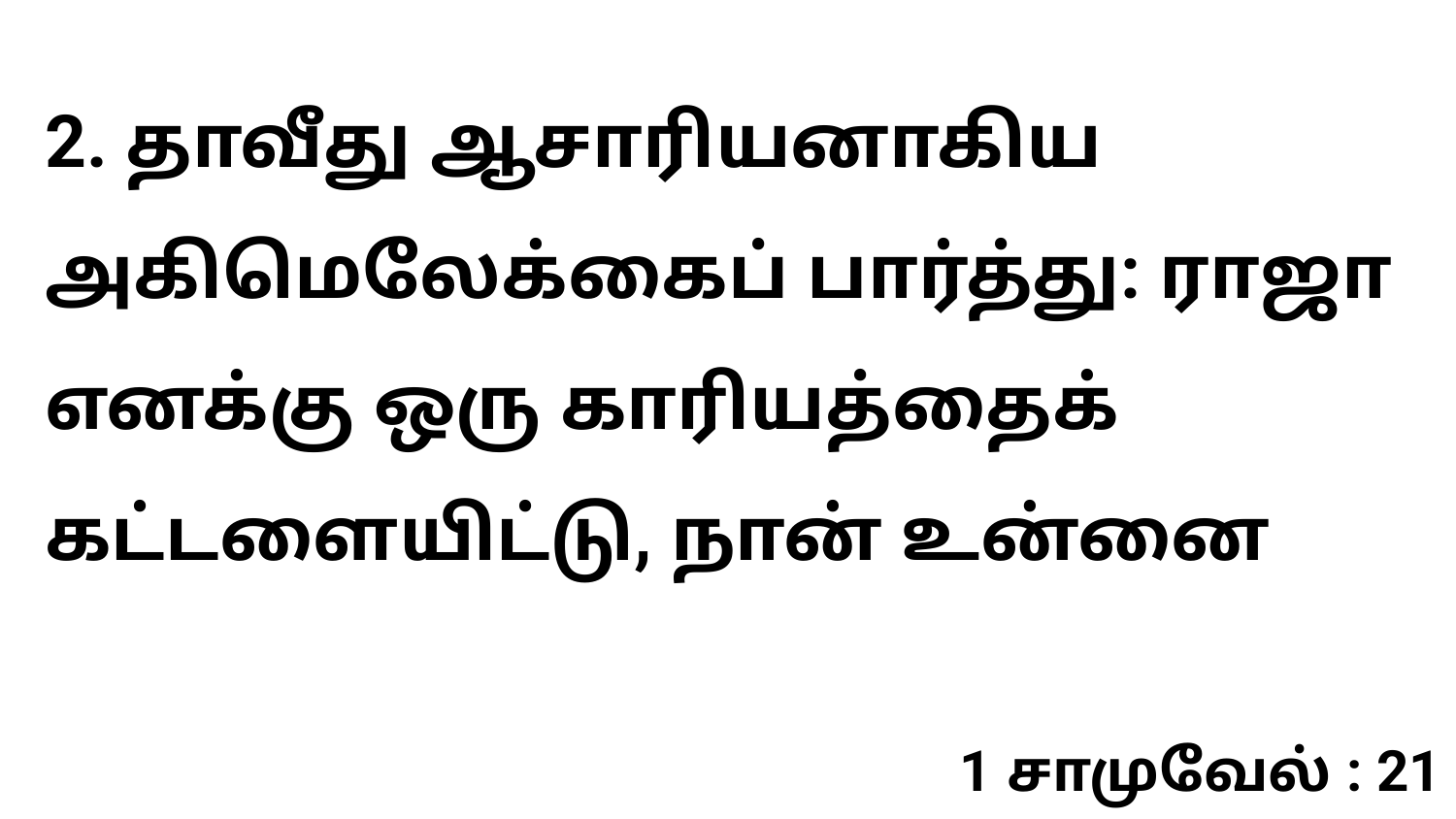

2. தாவீது ஆசாரியனாகிய அகிமெலேக்கைப் பார்த்து: ராஜா எனக்கு ஒரு காரியத்தைக் கட்டளையிட்டு, நான் உன்னை
1 சாமுவேல் : 21